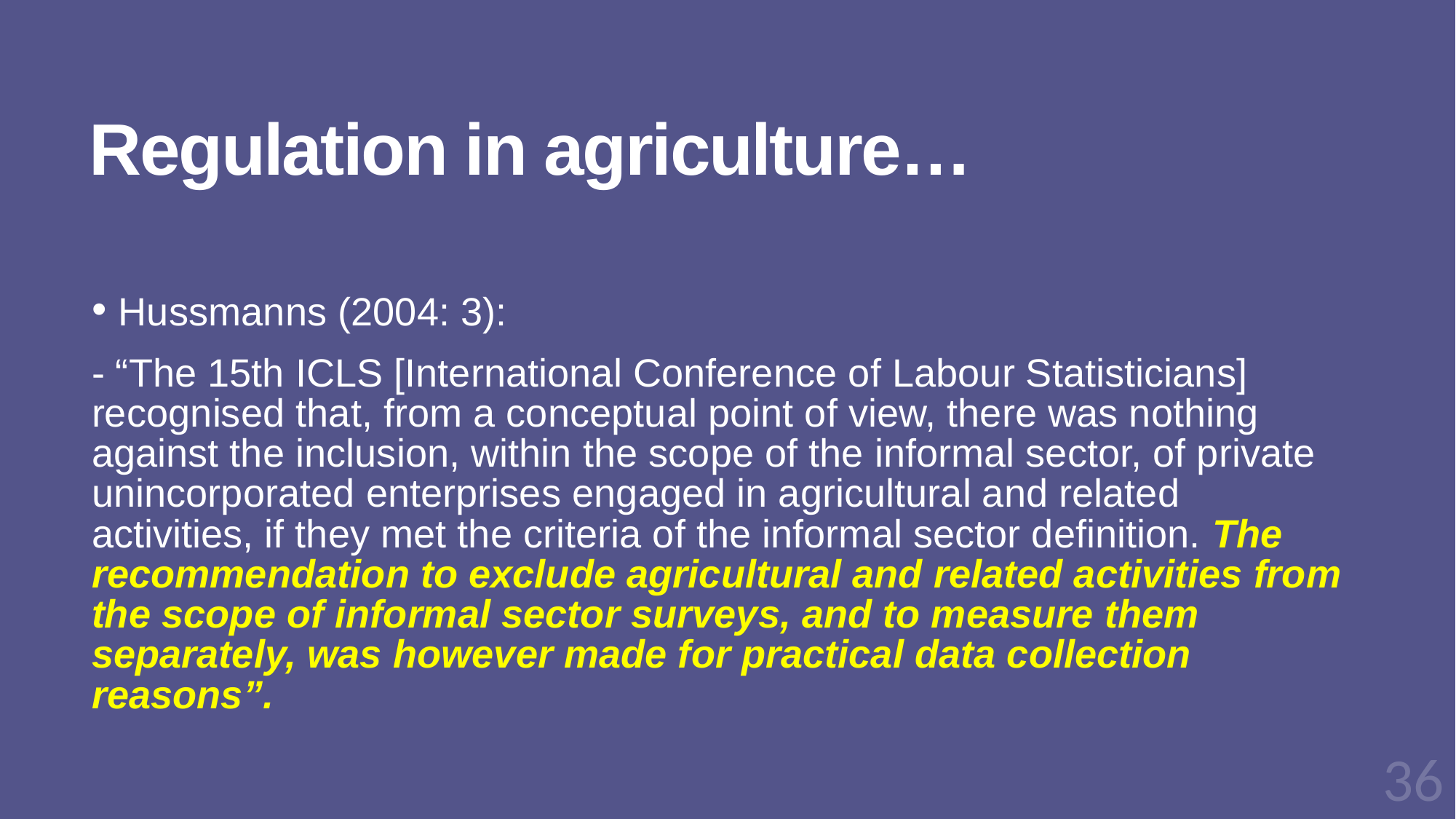

# Regulation in agriculture…
 Hussmanns (2004: 3):
- “The 15th ICLS [International Conference of Labour Statisticians] recognised that, from a conceptual point of view, there was nothing against the inclusion, within the scope of the informal sector, of private unincorporated enterprises engaged in agricultural and related activities, if they met the criteria of the informal sector definition. The recommendation to exclude agricultural and related activities from the scope of informal sector surveys, and to measure them separately, was however made for practical data collection reasons”.

36